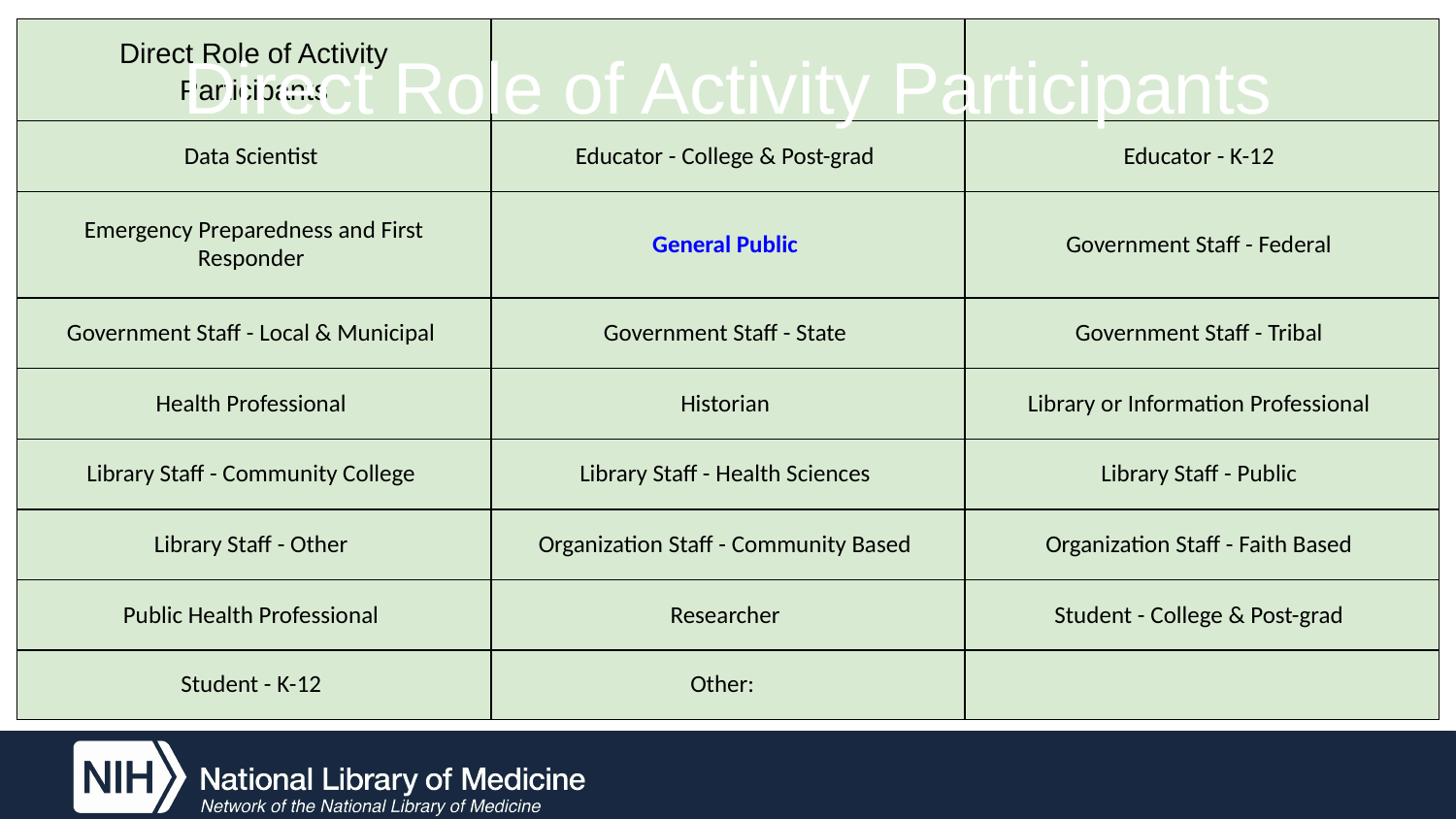

| Direct Role of Activity Participants |  |  |
| --- | --- | --- |
| Data Scientist | Educator - College & Post-grad | Educator - K-12 |
| Emergency Preparedness and First Responder | General Public | Government Staff - Federal |
| Government Staff - Local & Municipal | Government Staff - State | Government Staff - Tribal |
| Health Professional | Historian | Library or Information Professional |
| Library Staff - Community College | Library Staff - Health Sciences | Library Staff - Public |
| Library Staff - Other | Organization Staff - Community Based | Organization Staff - Faith Based |
| Public Health Professional | Researcher | Student - College & Post-grad |
| Student - K-12 | Other: |  |
# Direct Role of Activity Participants